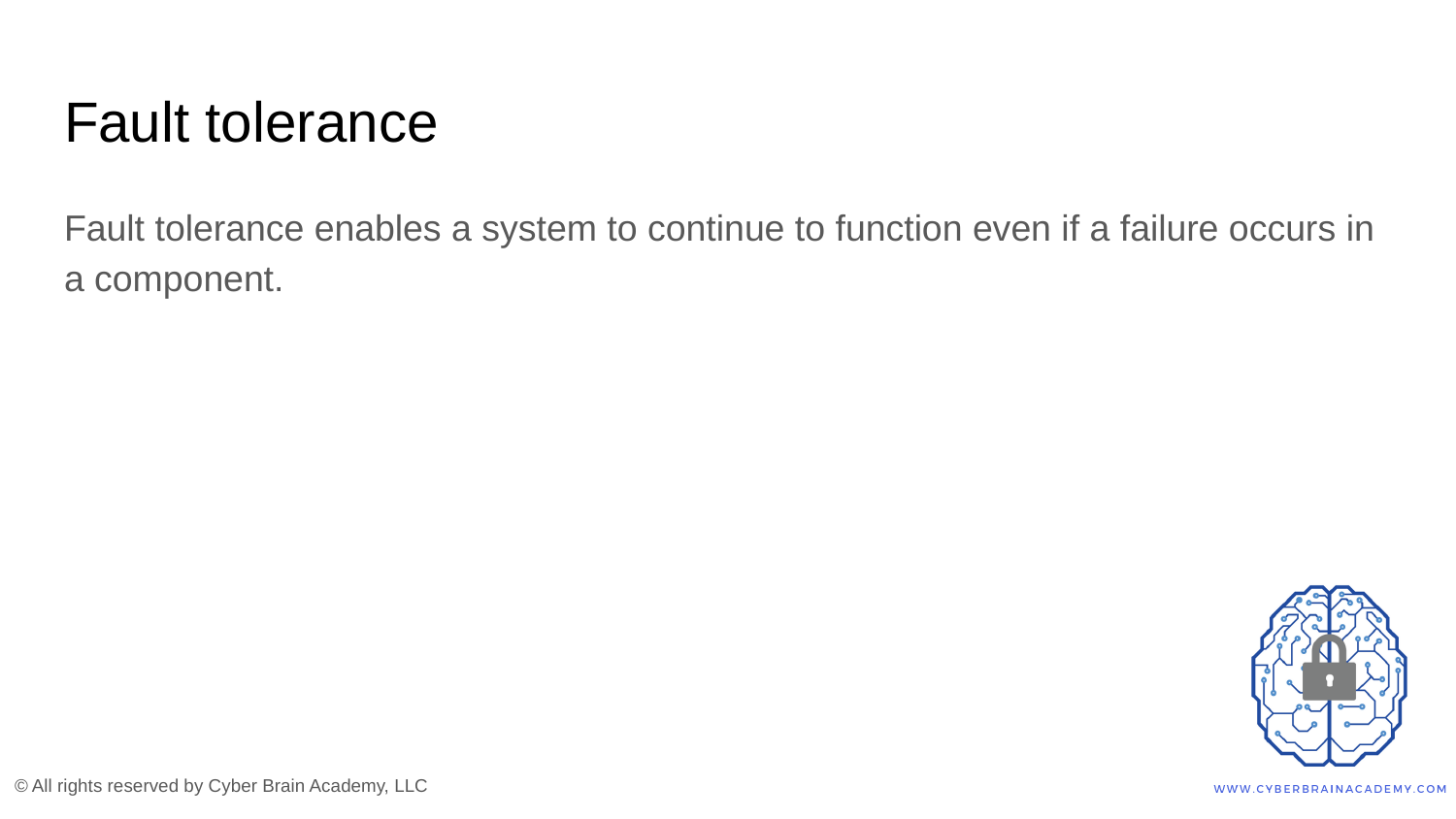

# Fault tolerance

Fault tolerance enables a system to continue to function even if a failure occurs in a component.